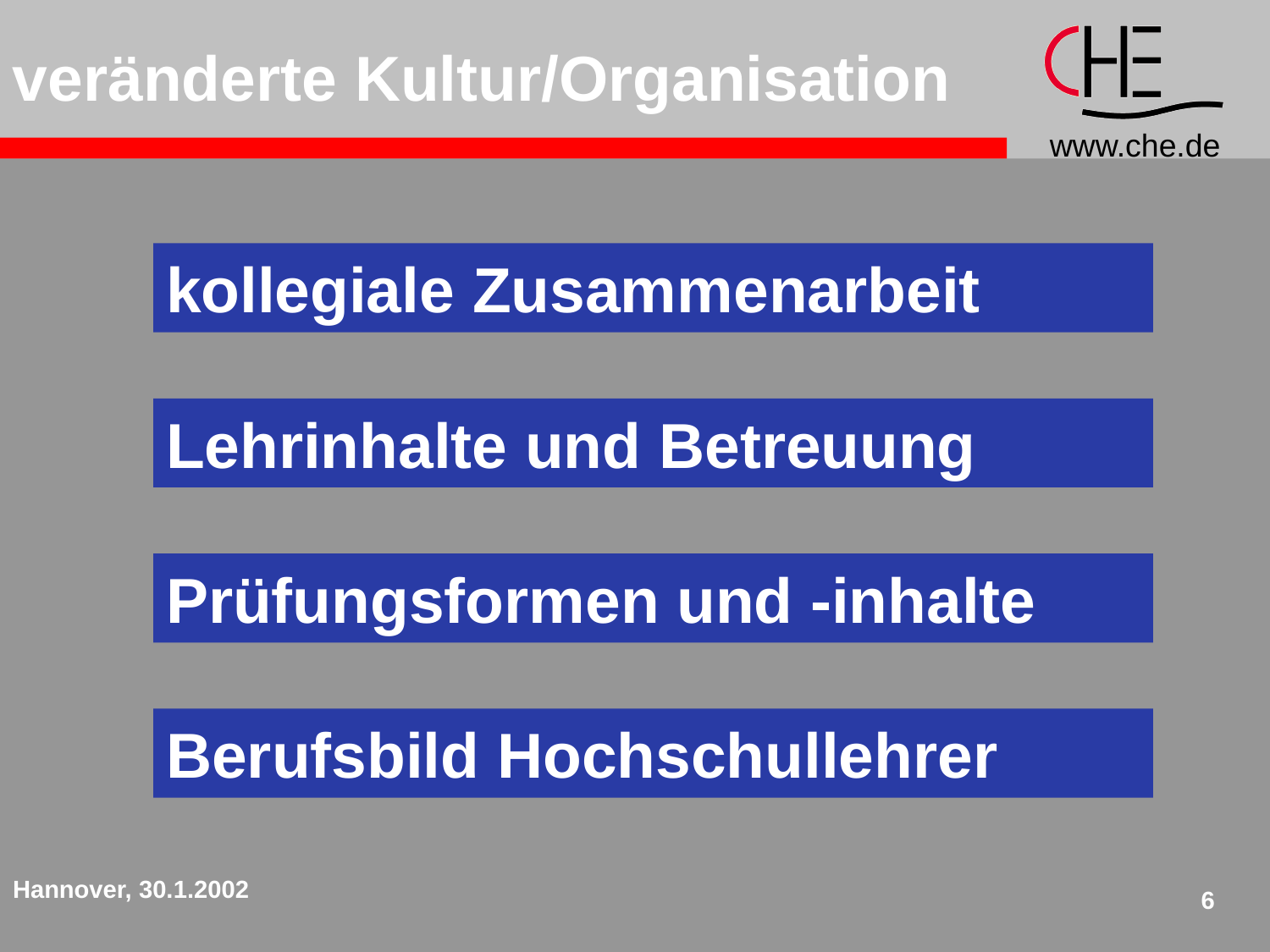

veränderte Kultur/Organisation
kollegiale Zusammenarbeit
Lehrinhalte und Betreuung
Prüfungsformen und -inhalte
Berufsbild Hochschullehrer
Hannover, 30.1.2002
6